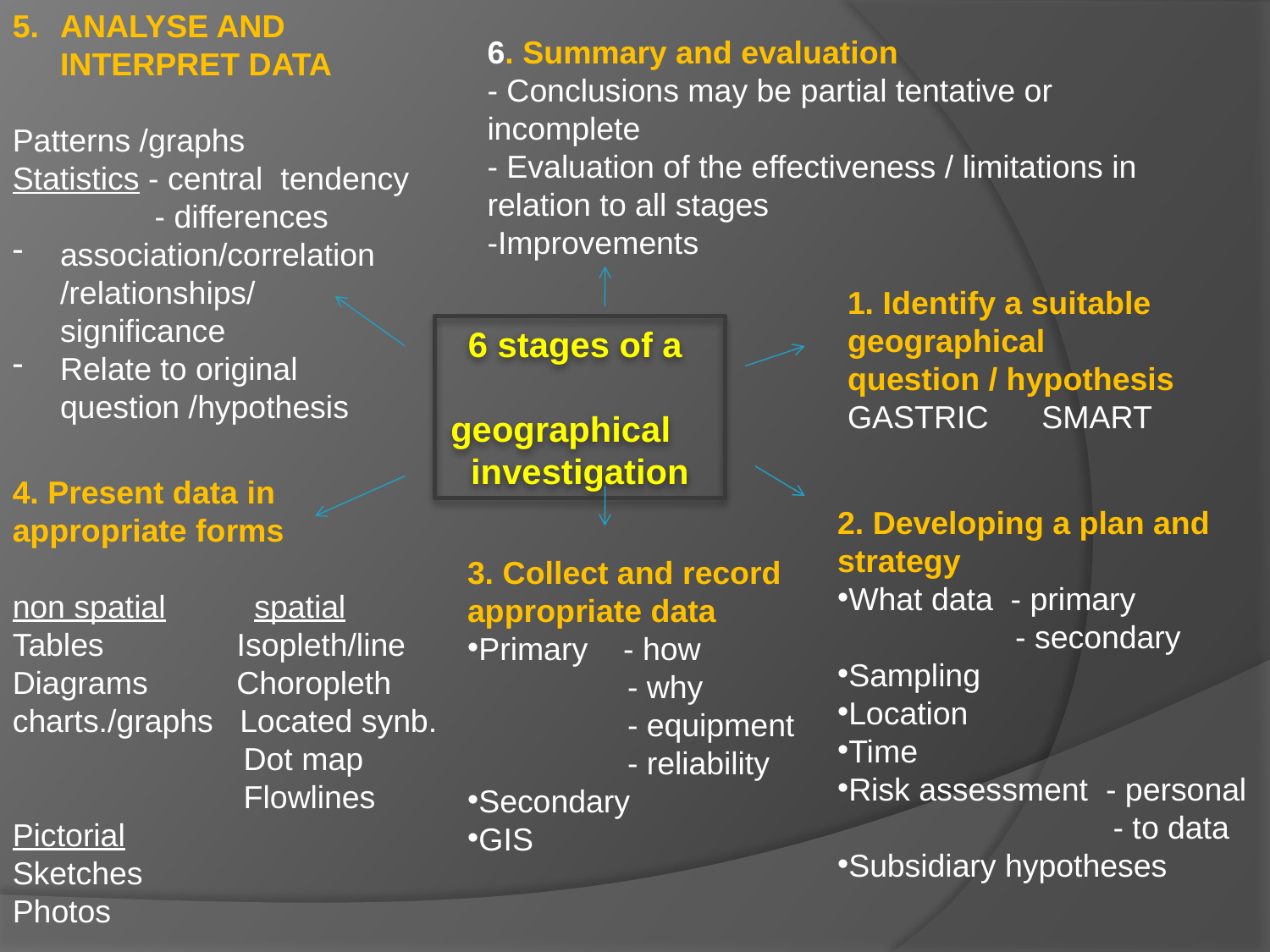

ANALYSE AND INTERPRET DATA

Patterns /graphs
Statistics - central  tendency
                - differences
association/correlation /relationships/ significance
Relate to original question /hypothesis

6. Summary and evaluation
- Conclusions may be partial tentative or incomplete
- Evaluation of the effectiveness / limitations in relation to all stages
-Improvements
1. Identify a suitable geographical question / hypothesis
GASTRIC      SMART
  6 stages of a         geographical      investigation
4. Present data in appropriate forms

non spatial          spatial
Tables               Isopleth/line
Diagrams          Choropleth
charts./graphs   Located synb.
                          Dot map
                          Flowlines
Pictorial
Sketches
Photos
2. Developing a plan and strategy
What data  - primary
                    - secondary
Sampling
Location
Time
Risk assessment  - personal
                               - to data
Subsidiary hypotheses
3. Collect and record appropriate data
Primary    - how
                  - why
                  - equipment
                  - reliability
Secondary
GIS